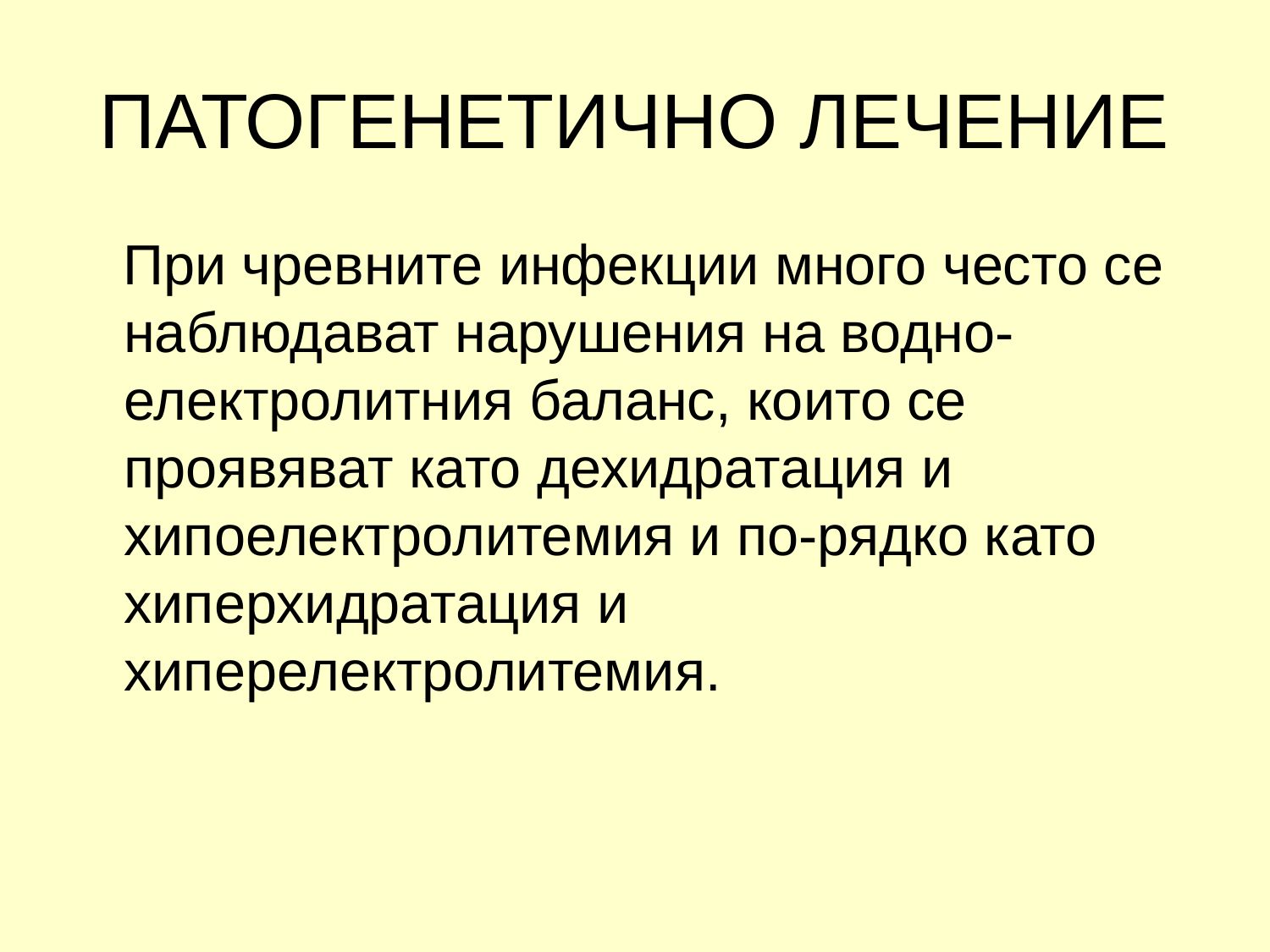

# ПАТОГЕНЕТИЧНО ЛЕЧЕНИЕ
   При чревните инфекции много често се наблюдават нарушения на водно-електролитния баланс, които се проявяват като дехидратация и хипоелектролитемия и по-рядко като хиперхидратация и хиперелектролитемия.